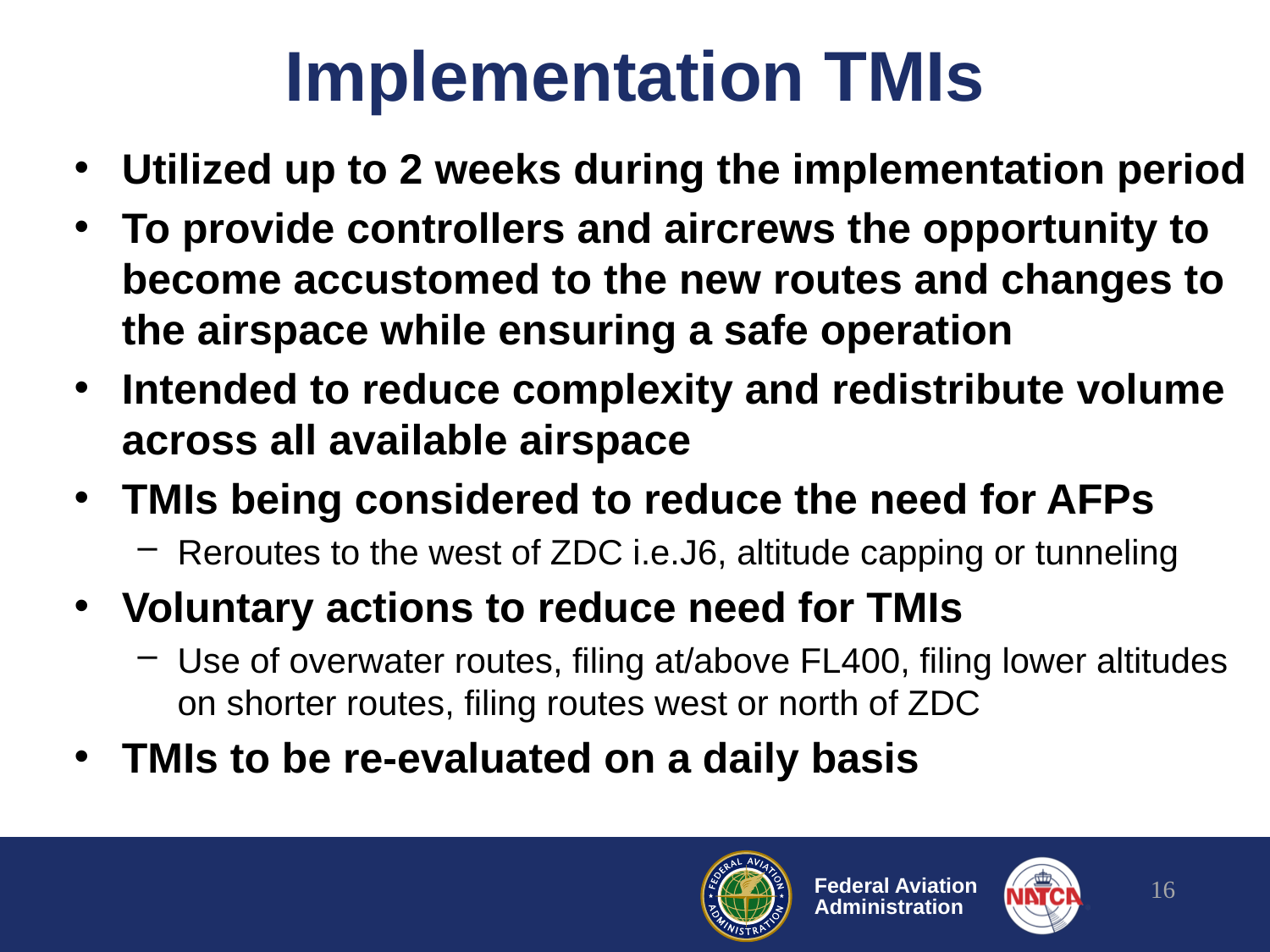

# Implementation TMIs
Utilized up to 2 weeks during the implementation period
To provide controllers and aircrews the opportunity to become accustomed to the new routes and changes to the airspace while ensuring a safe operation
Intended to reduce complexity and redistribute volume across all available airspace
TMIs being considered to reduce the need for AFPs
Reroutes to the west of ZDC i.e.J6, altitude capping or tunneling
Voluntary actions to reduce need for TMIs
Use of overwater routes, filing at/above FL400, filing lower altitudes on shorter routes, filing routes west or north of ZDC
TMIs to be re-evaluated on a daily basis

16